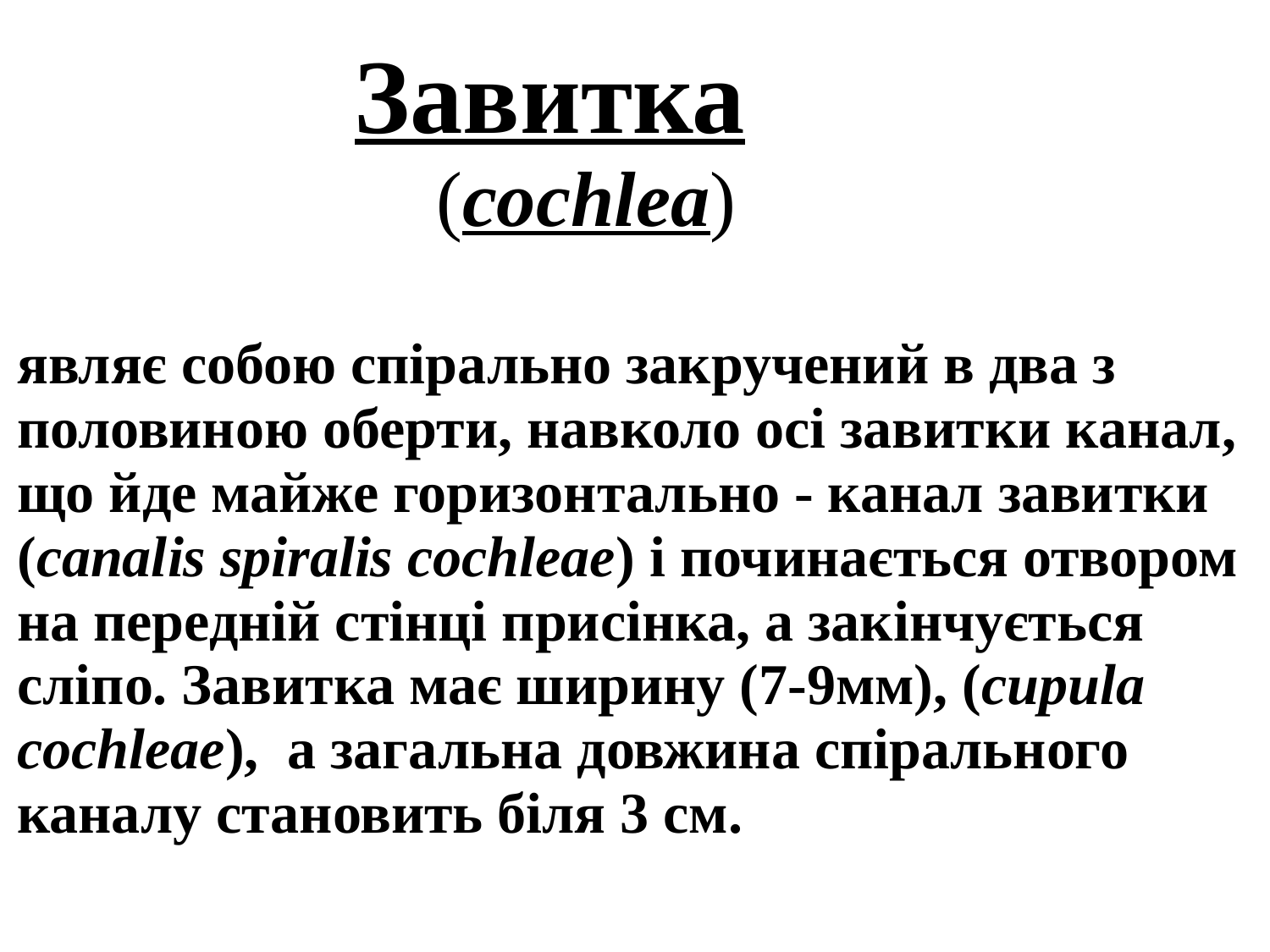

Завитка
                   (cochlea)
являє собою спірально закручений в два з половиною оберти, навколо осі завитки канал, що йде майже горизонтально - канал завитки (canalis spiralis cochleae) і починається отвором на передній стінці присінка, а закінчується сліпо. Завитка має ширину (7-9мм), (cupula cochleae),  а загальна довжина спірального каналу становить біля 3 см.